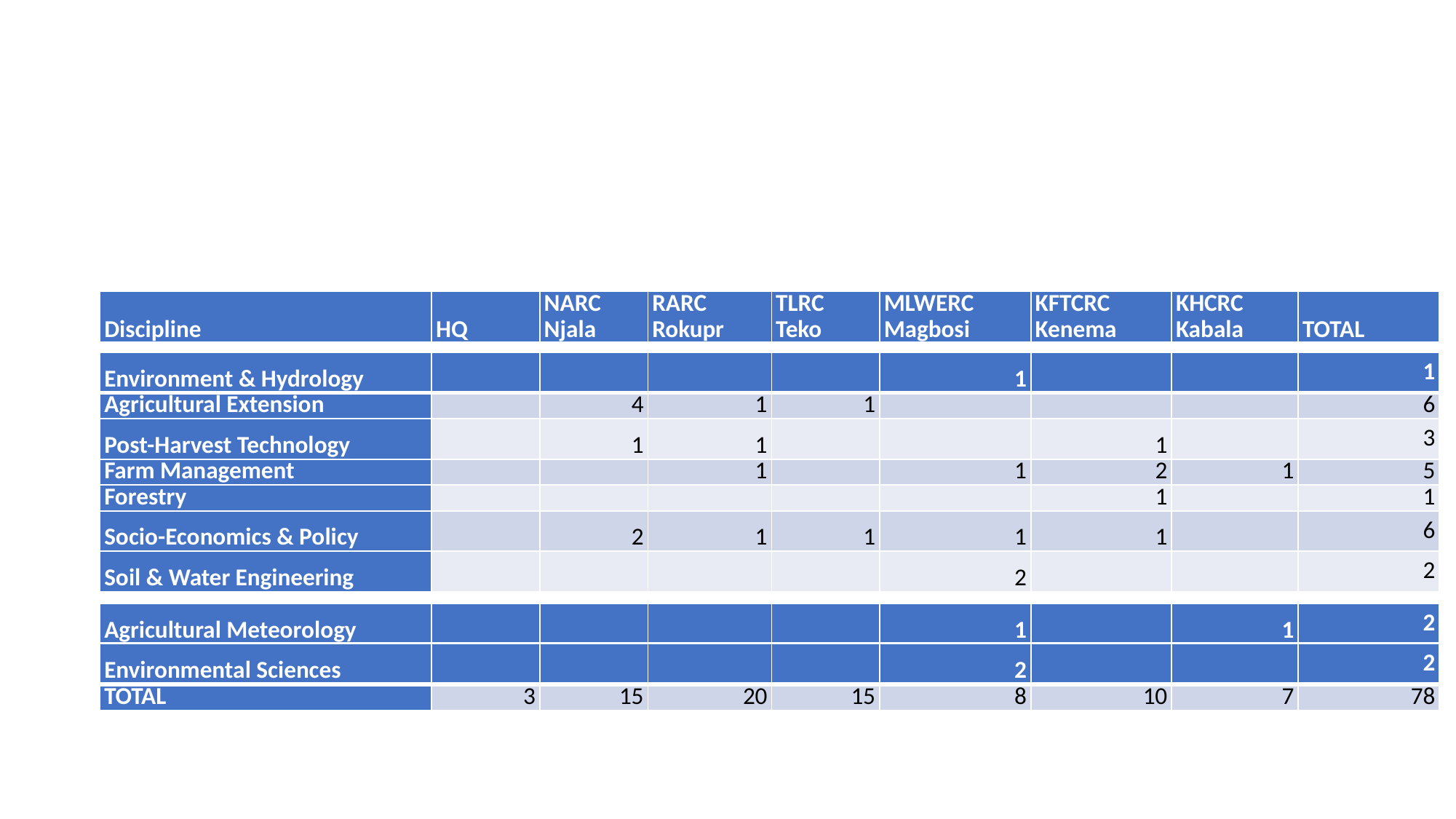

| Discipline | HQ | NARC Njala | RARC Rokupr | TLRC Teko | MLWERC Magbosi | KFTCRC Kenema | KHCRC Kabala | TOTAL |
| --- | --- | --- | --- | --- | --- | --- | --- | --- |
| Environment & Hydrology |  |  |  |  | 1 |  |  | 1 |
| --- | --- | --- | --- | --- | --- | --- | --- | --- |
| Agricultural Extension |  | 4 | 1 | 1 |  |  |  | 6 |
| Post-Harvest Technology |  | 1 | 1 |  |  | 1 |  | 3 |
| Farm Management |  |  | 1 |  | 1 | 2 | 1 | 5 |
| Forestry |  |  |  |  |  | 1 |  | 1 |
| Socio-Economics & Policy |  | 2 | 1 | 1 | 1 | 1 |  | 6 |
| Soil & Water Engineering |  |  |  |  | 2 |  |  | 2 |
| Agricultural Meteorology |  |  |  |  | 1 |  | 1 | 2 |
| --- | --- | --- | --- | --- | --- | --- | --- | --- |
| Environmental Sciences |  |  |  |  | 2 |  |  | 2 |
| --- | --- | --- | --- | --- | --- | --- | --- | --- |
| TOTAL | 3 | 15 | 20 | 15 | 8 | 10 | 7 | 78 |